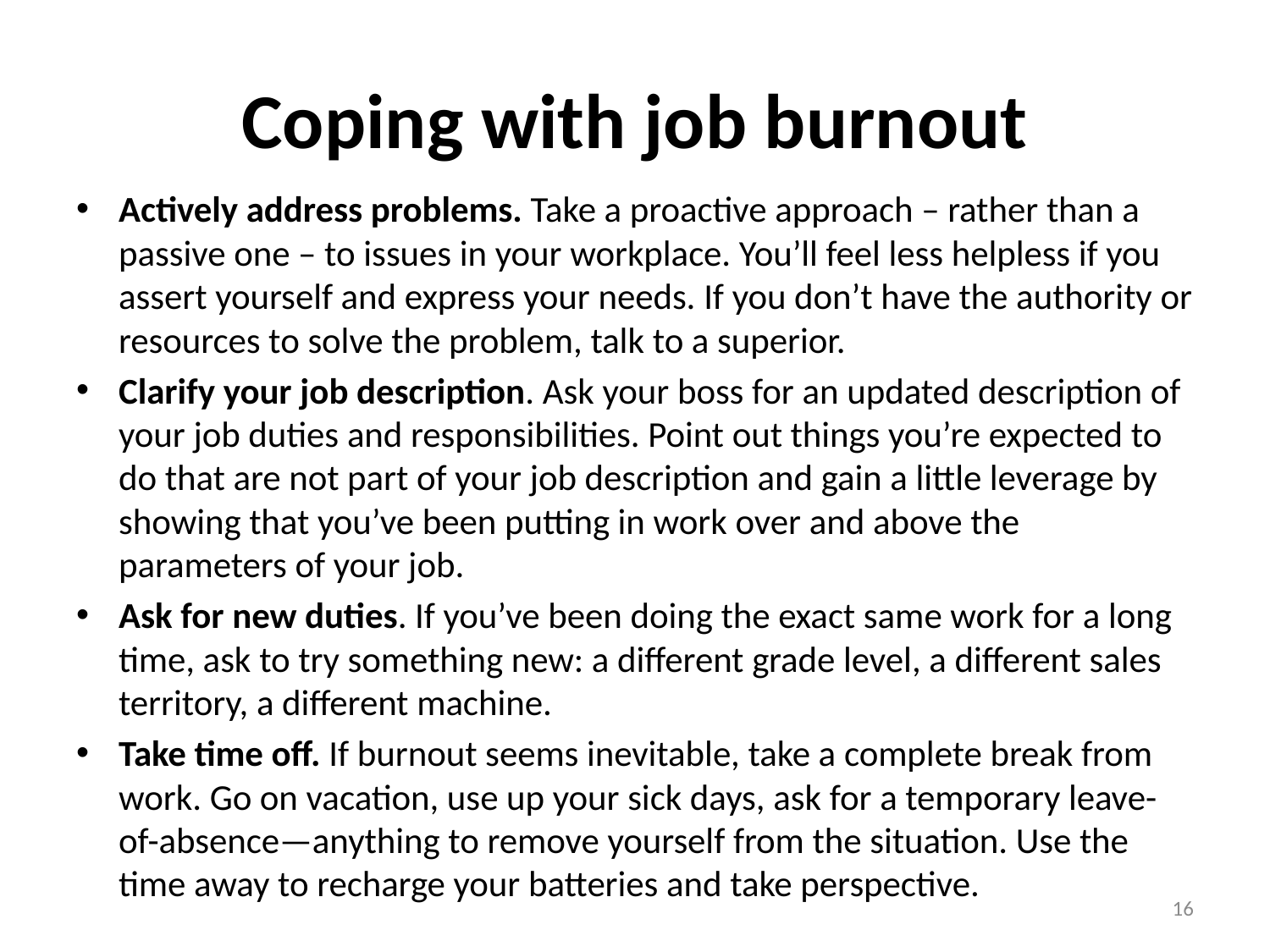

# Coping with job burnout
Actively address problems. Take a proactive approach – rather than a passive one – to issues in your workplace. You’ll feel less helpless if you assert yourself and express your needs. If you don’t have the authority or resources to solve the problem, talk to a superior.
Clarify your job description. Ask your boss for an updated description of your job duties and responsibilities. Point out things you’re expected to do that are not part of your job description and gain a little leverage by showing that you’ve been putting in work over and above the parameters of your job.
Ask for new duties. If you’ve been doing the exact same work for a long time, ask to try something new: a different grade level, a different sales territory, a different machine.
Take time off. If burnout seems inevitable, take a complete break from work. Go on vacation, use up your sick days, ask for a temporary leave-of-absence—anything to remove yourself from the situation. Use the time away to recharge your batteries and take perspective.

16